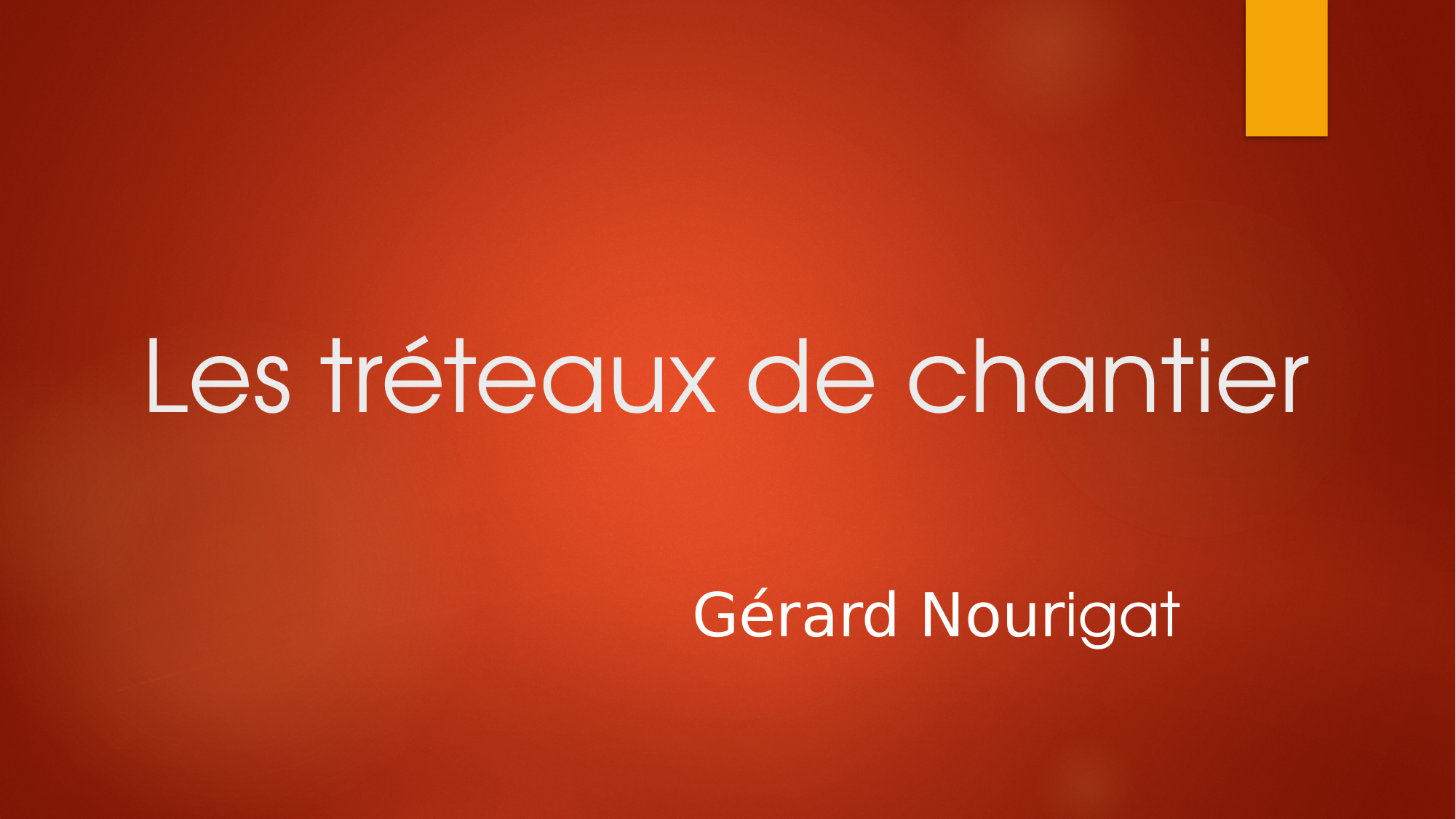

# Les tréteaux de chantier
 Gérard Nourigat